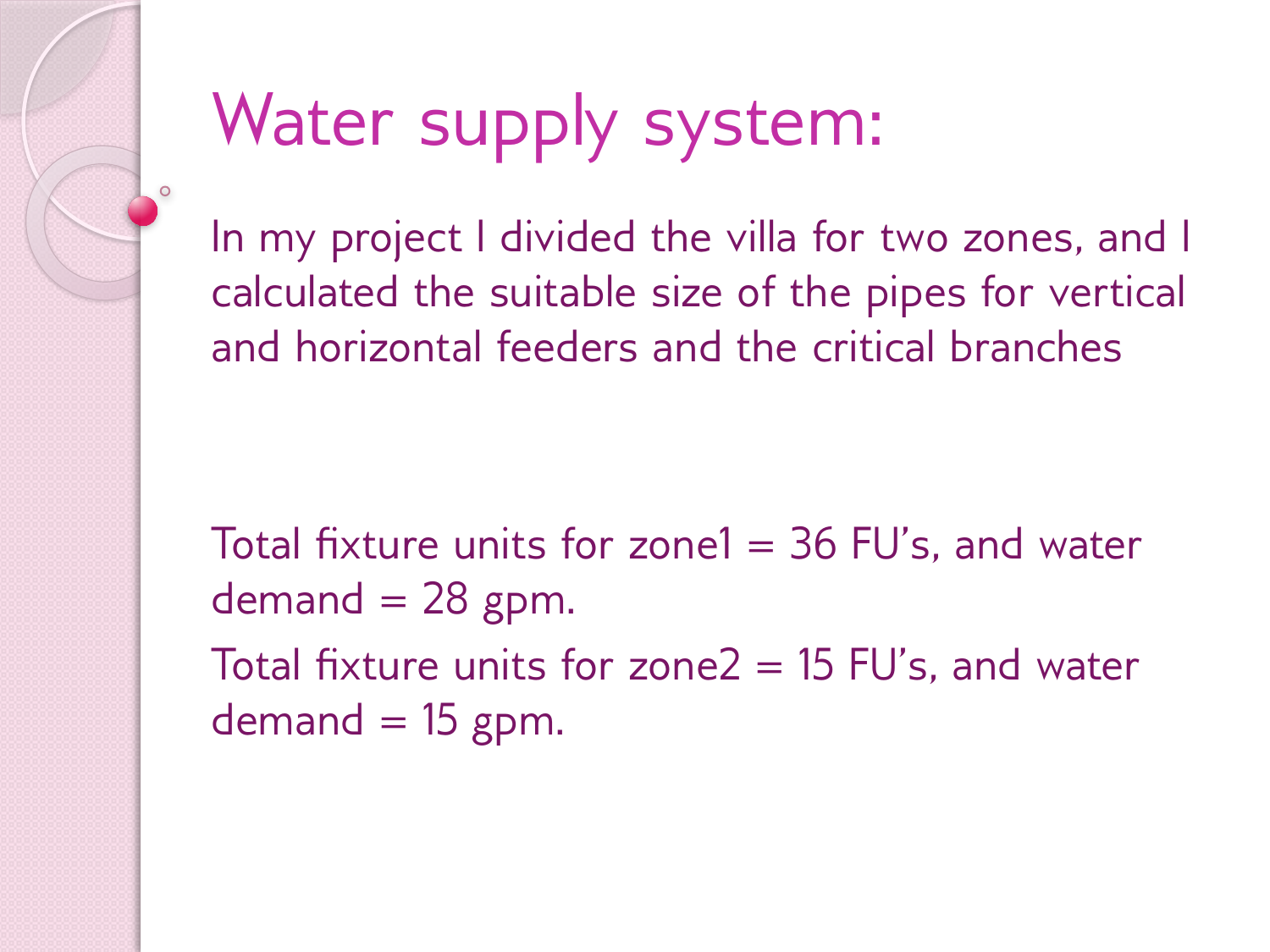

# Water supply system:
In my project I divided the villa for two zones, and I calculated the suitable size of the pipes for vertical and horizontal feeders and the critical branches

Total fixture units for zone1 = 36 FU’s, and water demand = 28 gpm.
Total fixture units for zone2 = 15 FU’s, and water demand = 15 gpm.